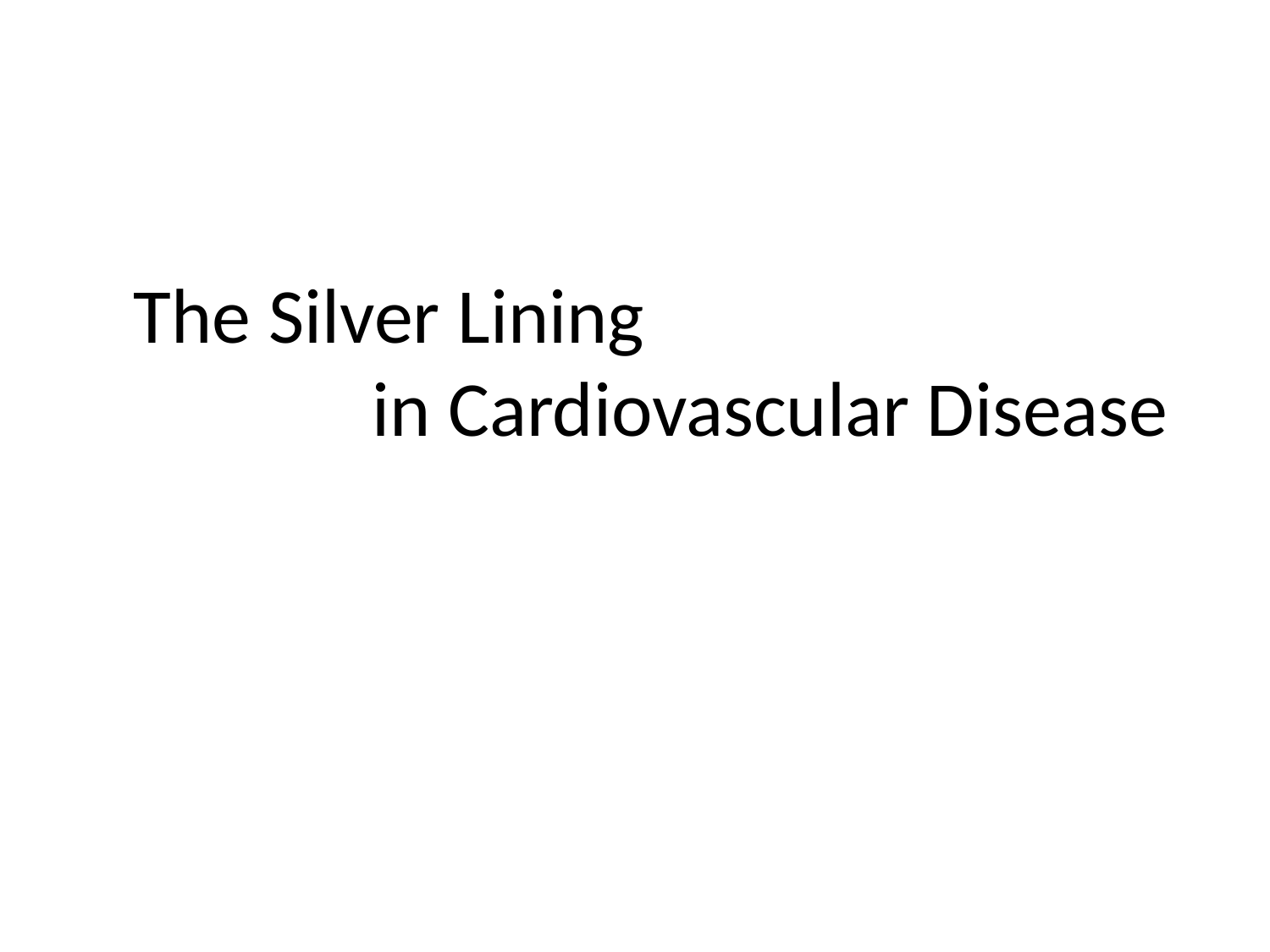

#
   The Silver Lining                                             in Cardiovascular Disease